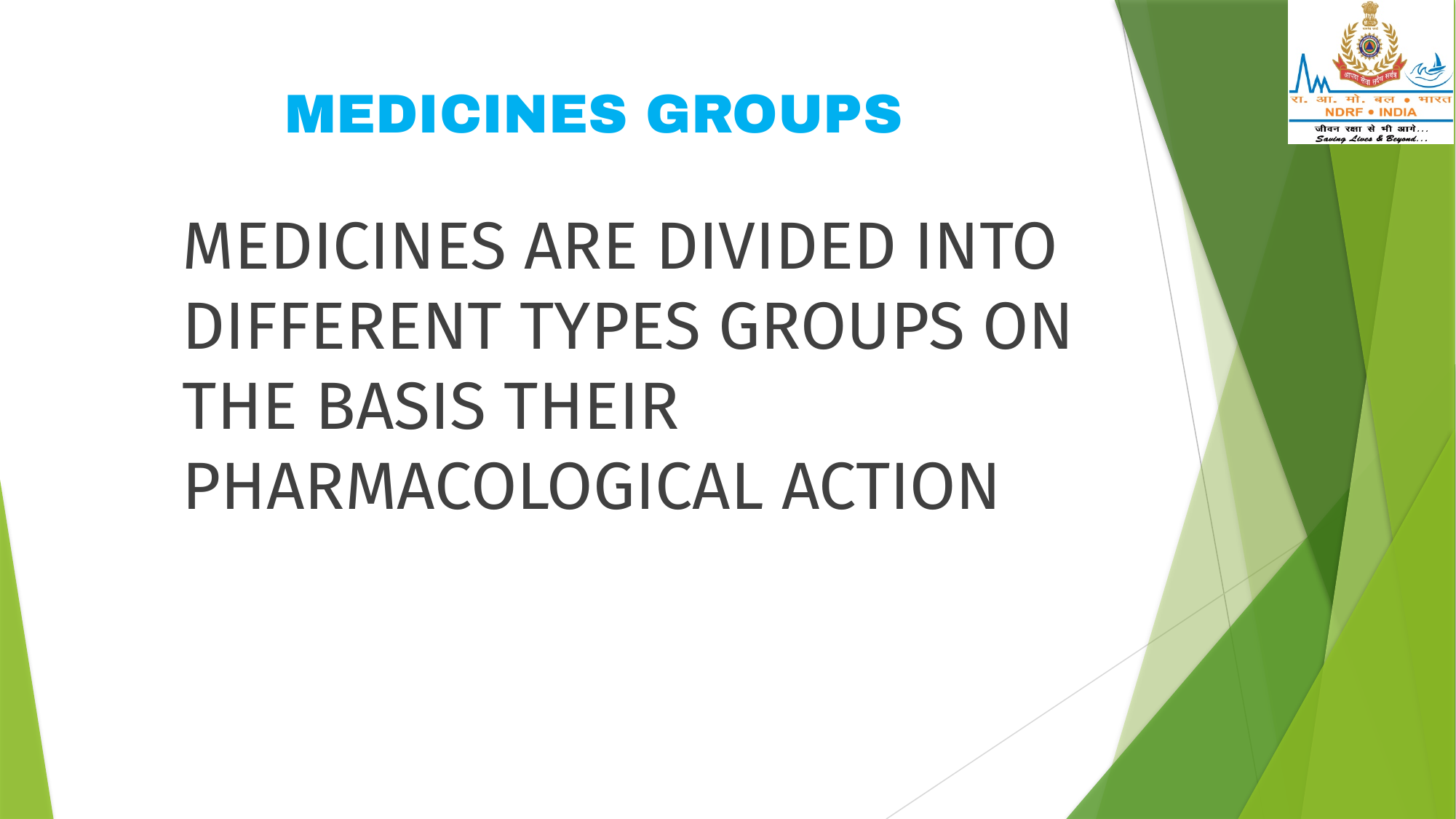

# MEDICINES GROUPS
MEDICINES ARE DIVIDED INTO DIFFERENT TYPES GROUPS ON THE BASIS THEIR PHARMACOLOGICAL ACTION